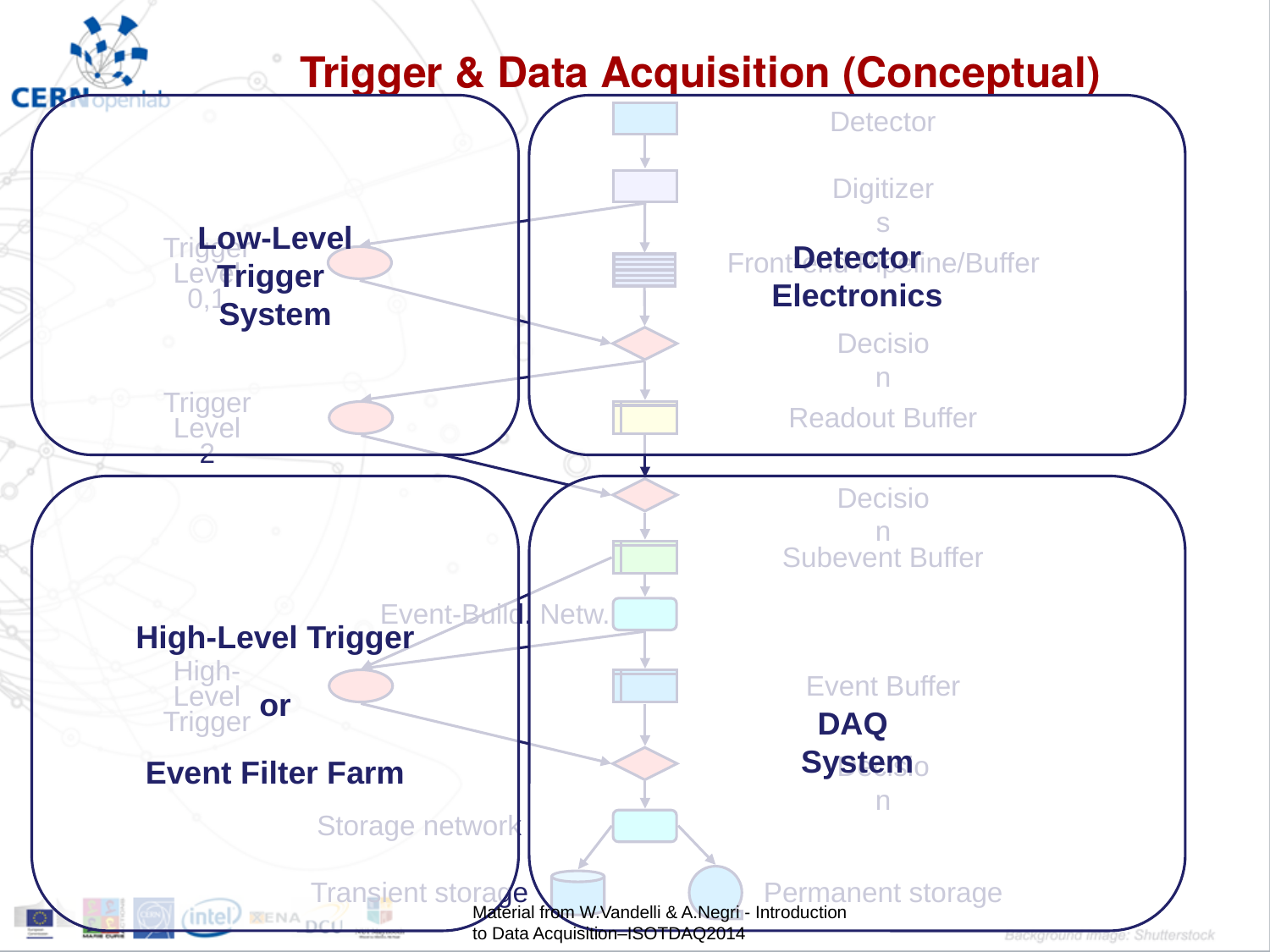

# Trigger & Data Acquisition (Conceptual)
Low-Level
Trigger
System
Detector
Electronics
Detector
Digitizers
Front-end Pipeline/Buffer
Decision
Readout Buffer
Decision
Subevent Buffer
Event Buffer
Decision
Permanent storage

Trigger
Level 0,1
Trigger
Level 2
Event-Build. Netw.
High-Level
Trigger
Storage network
Transient storage
High-Level Trigger

or

Event Filter Farm

DAQ
System
Material from W.Vandelli & A.Negri ­- Introduction to Data Acquisition–ISOTDAQ2014